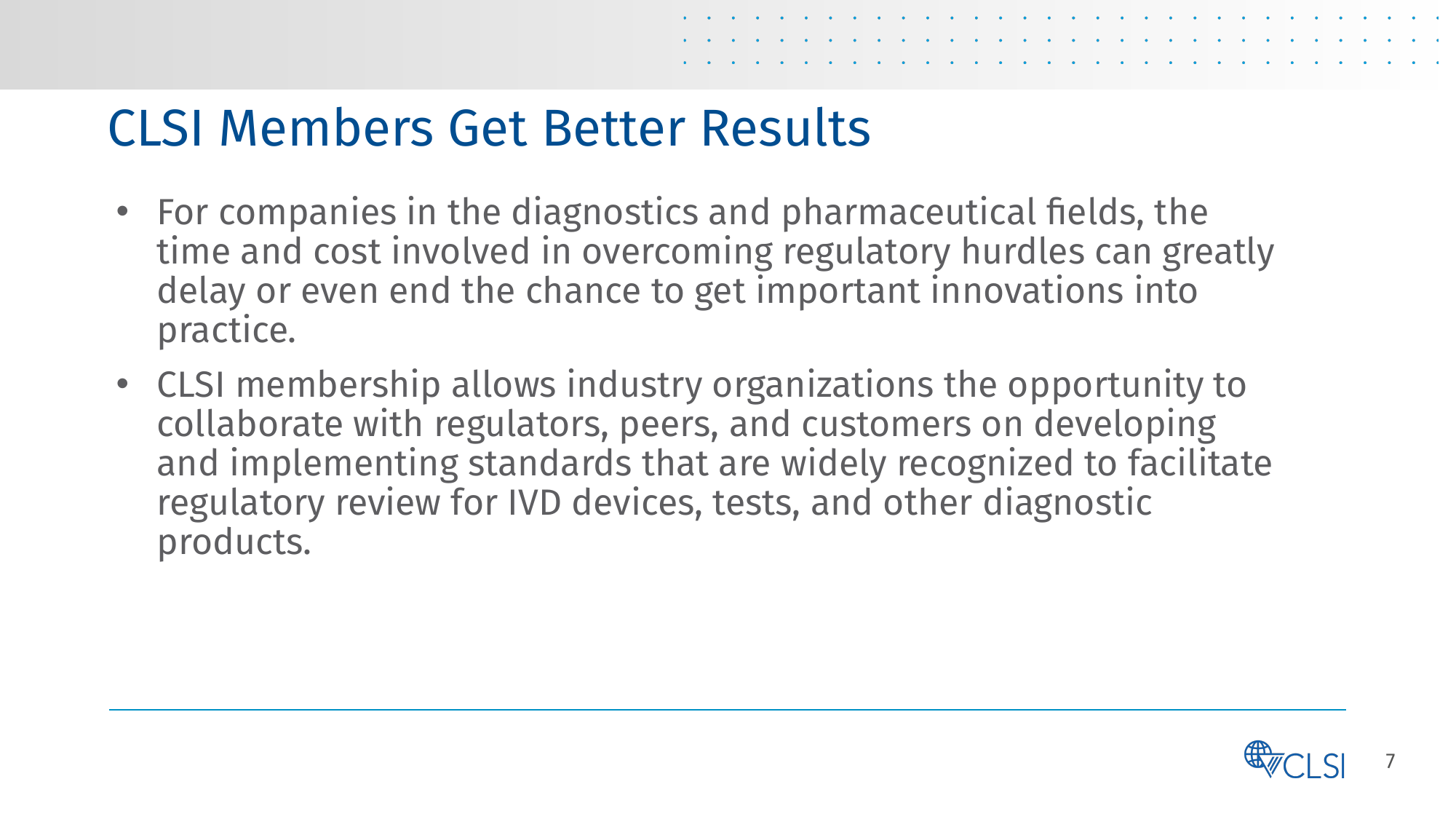

# CLSI Members Get Better Results
For companies in the diagnostics and pharmaceutical fields, the time and cost involved in overcoming regulatory hurdles can greatly delay or even end the chance to get important innovations into practice.​
CLSI membership allows industry organizations the opportunity to collaborate with regulators, peers, and customers on developing and implementing standards that are widely recognized to facilitate regulatory review for IVD devices, tests, and other diagnostic products.
7